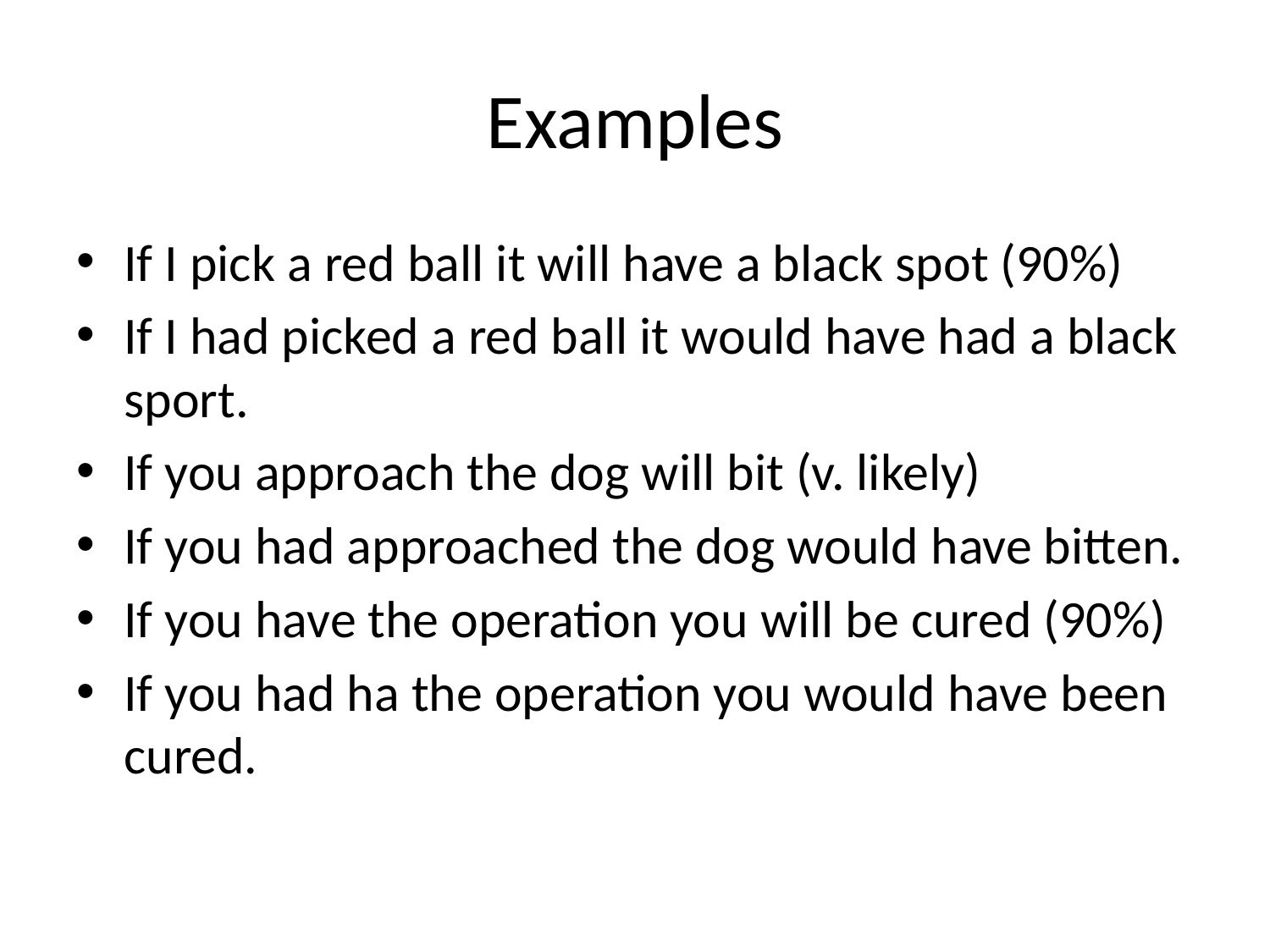

# Examples
If I pick a red ball it will have a black spot (90%)
If I had picked a red ball it would have had a black sport.
If you approach the dog will bit (v. likely)
If you had approached the dog would have bitten.
If you have the operation you will be cured (90%)
If you had ha the operation you would have been cured.